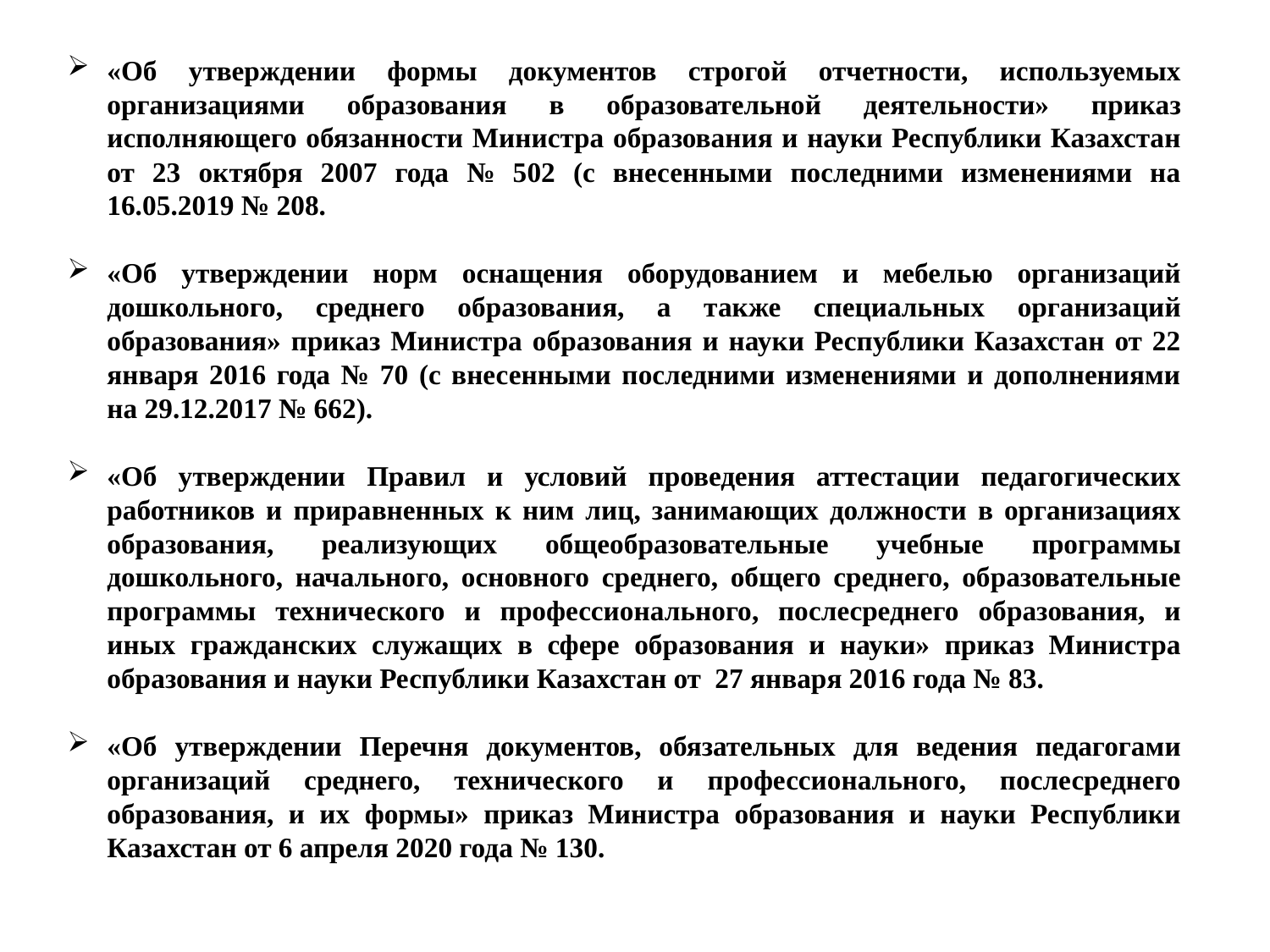

«Об утверждении формы документов строгой отчетности, используемых организациями образования в образовательной деятельности» приказ исполняющего обязанности Министра образования и науки Республики Казахстан от 23 октября 2007 года № 502 (с внесенными последними изменениями на 16.05.2019 № 208.

«Об утверждении норм оснащения оборудованием и мебелью организаций дошкольного, среднего образования, а также специальных организаций образования» приказ Министра образования и науки Республики Казахстан от 22 января 2016 года № 70 (с внесенными последними изменениями и дополнениями на 29.12.2017 № 662).

«Об утверждении Правил и условий проведения аттестации педагогических работников и приравненных к ним лиц, занимающих должности в организациях образования, реализующих общеобразовательные учебные программы дошкольного, начального, основного среднего, общего среднего, образовательные программы технического и профессионального, послесреднего образования, и иных гражданских служащих в сфере образования и науки» приказ Министра образования и науки Республики Казахстан от  27 января 2016 года № 83.

«Об утверждении Перечня документов, обязательных для ведения педагогами организаций среднего, технического и профессионального, послесреднего образования, и их формы» приказ Министра образования и науки Республики Казахстан от 6 апреля 2020 года № 130.